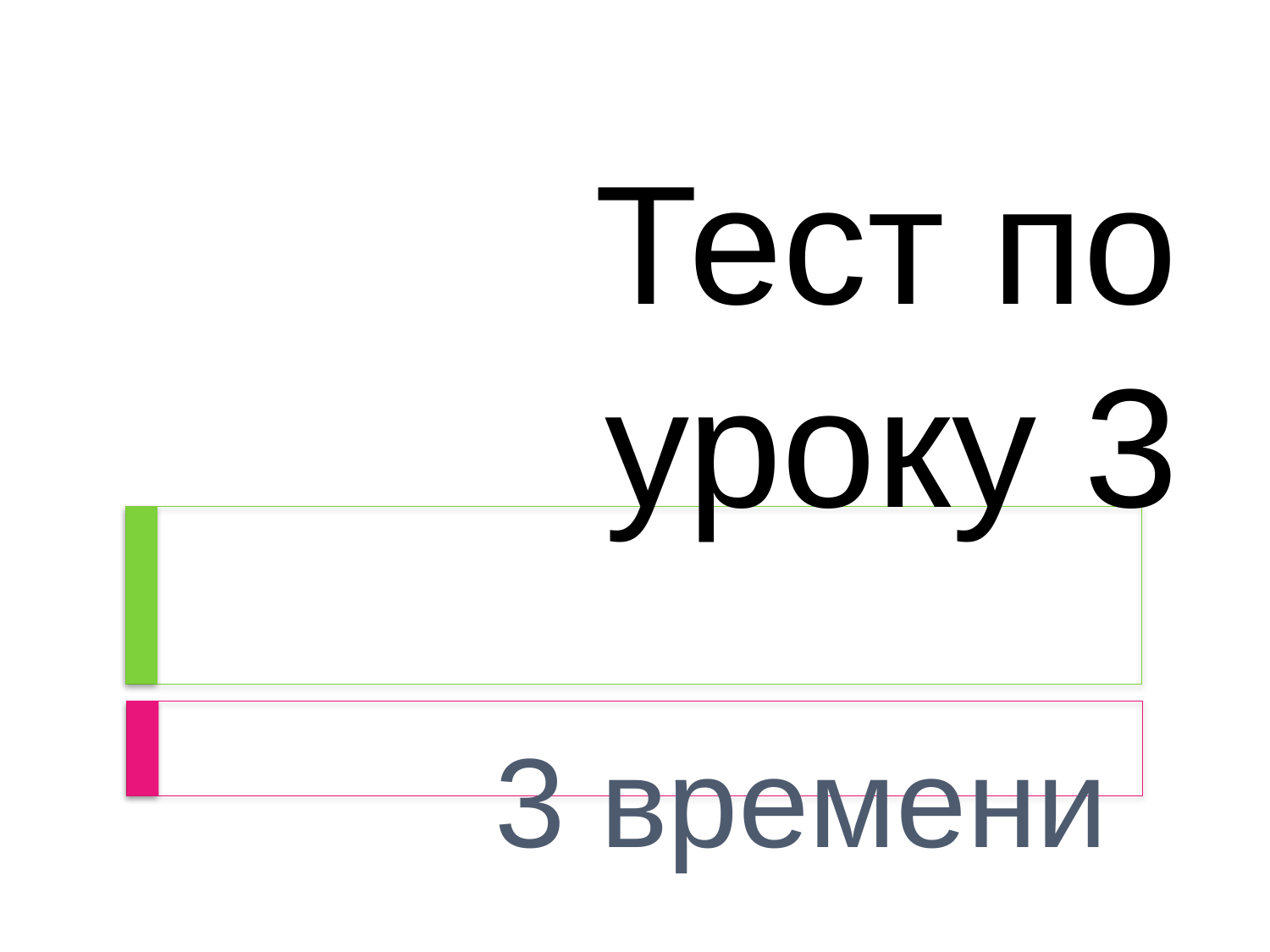

# Тест по уроку 3
3 времени